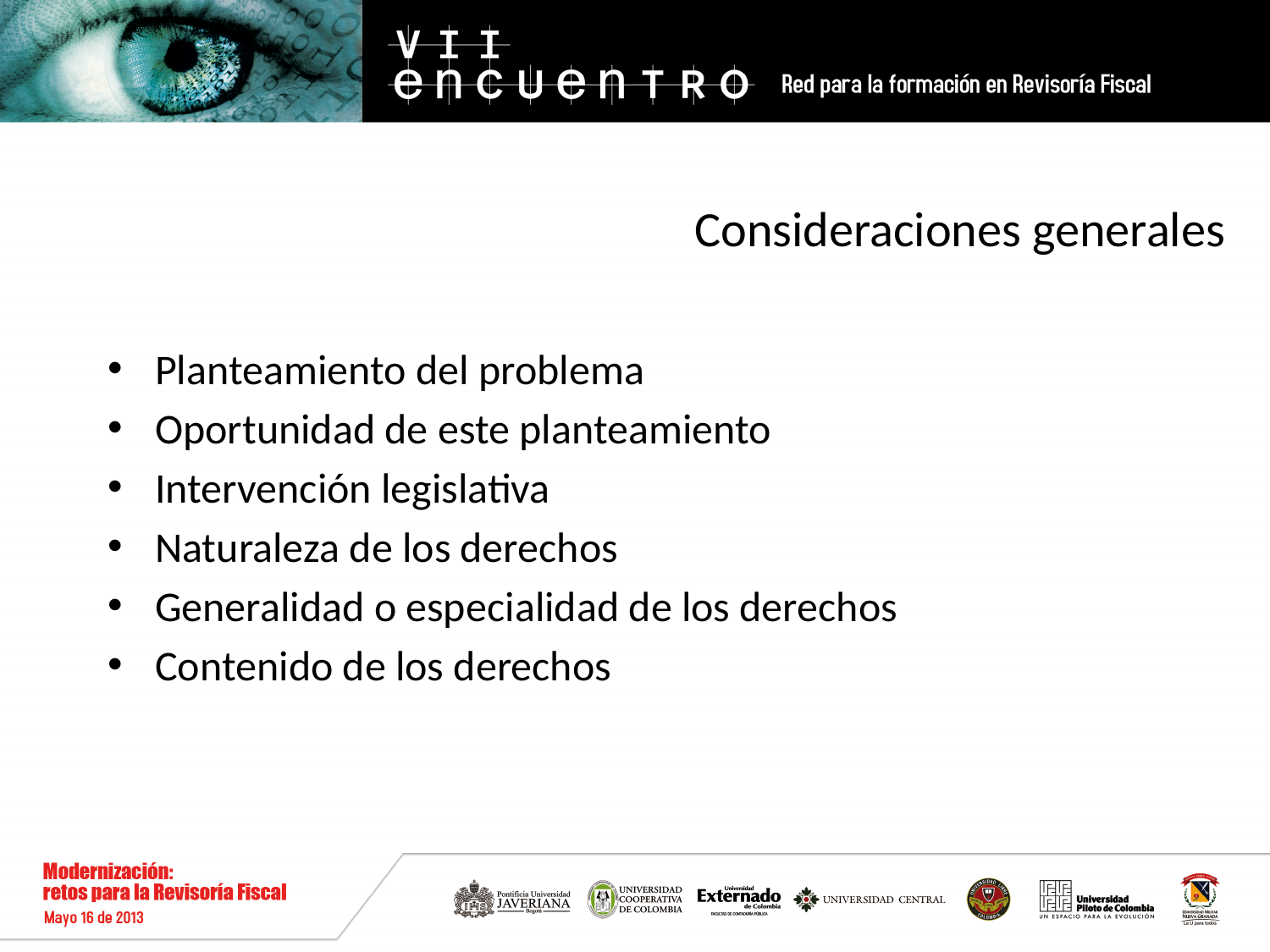

# Consideraciones generales
Planteamiento del problema
Oportunidad de este planteamiento
Intervención legislativa
Naturaleza de los derechos
Generalidad o especialidad de los derechos
Contenido de los derechos